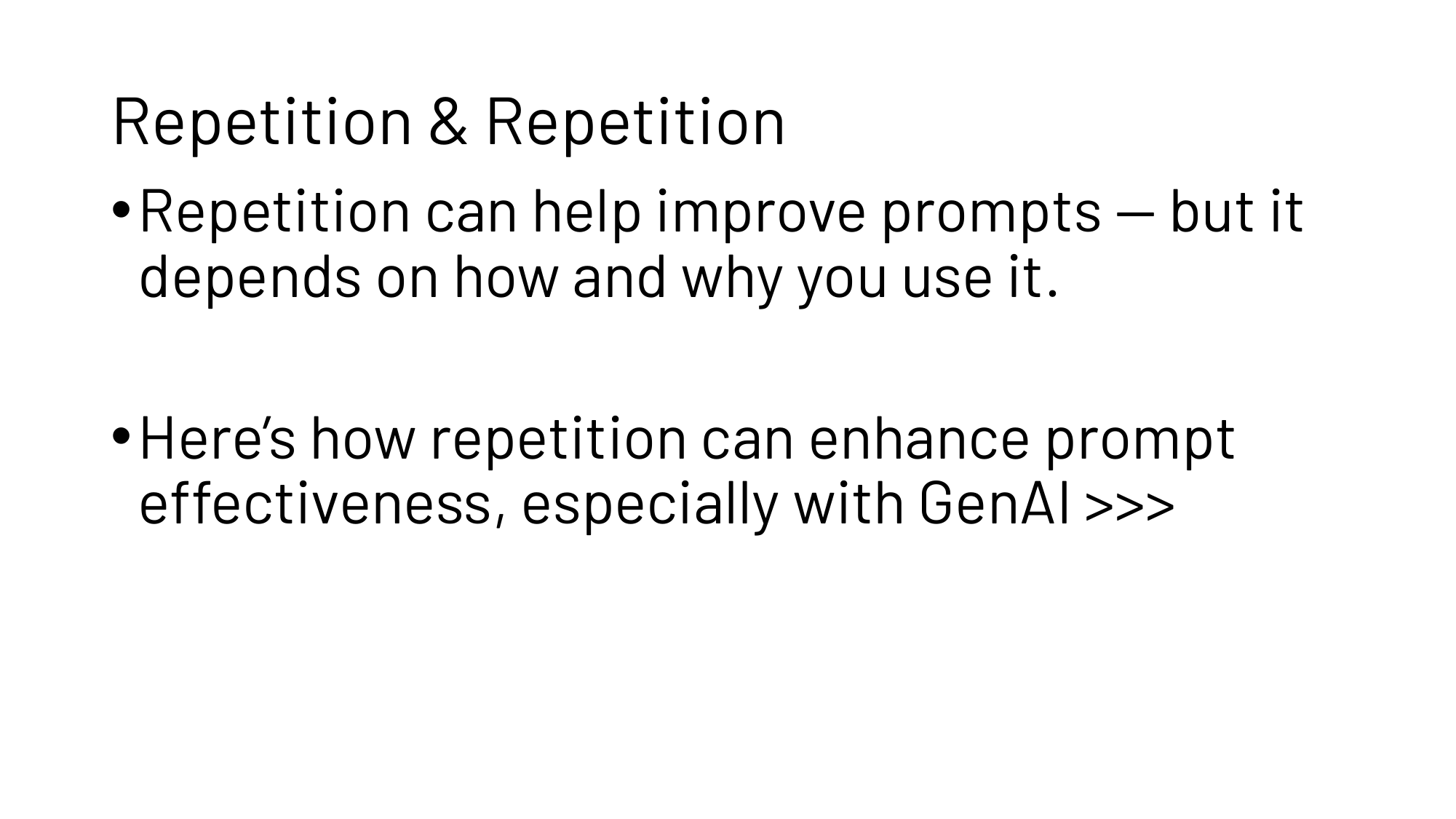

# Repetition & Repetition
Repetition can help improve prompts — but it depends on how and why you use it.

Here’s how repetition can enhance prompt effectiveness, especially with GenAI >>>